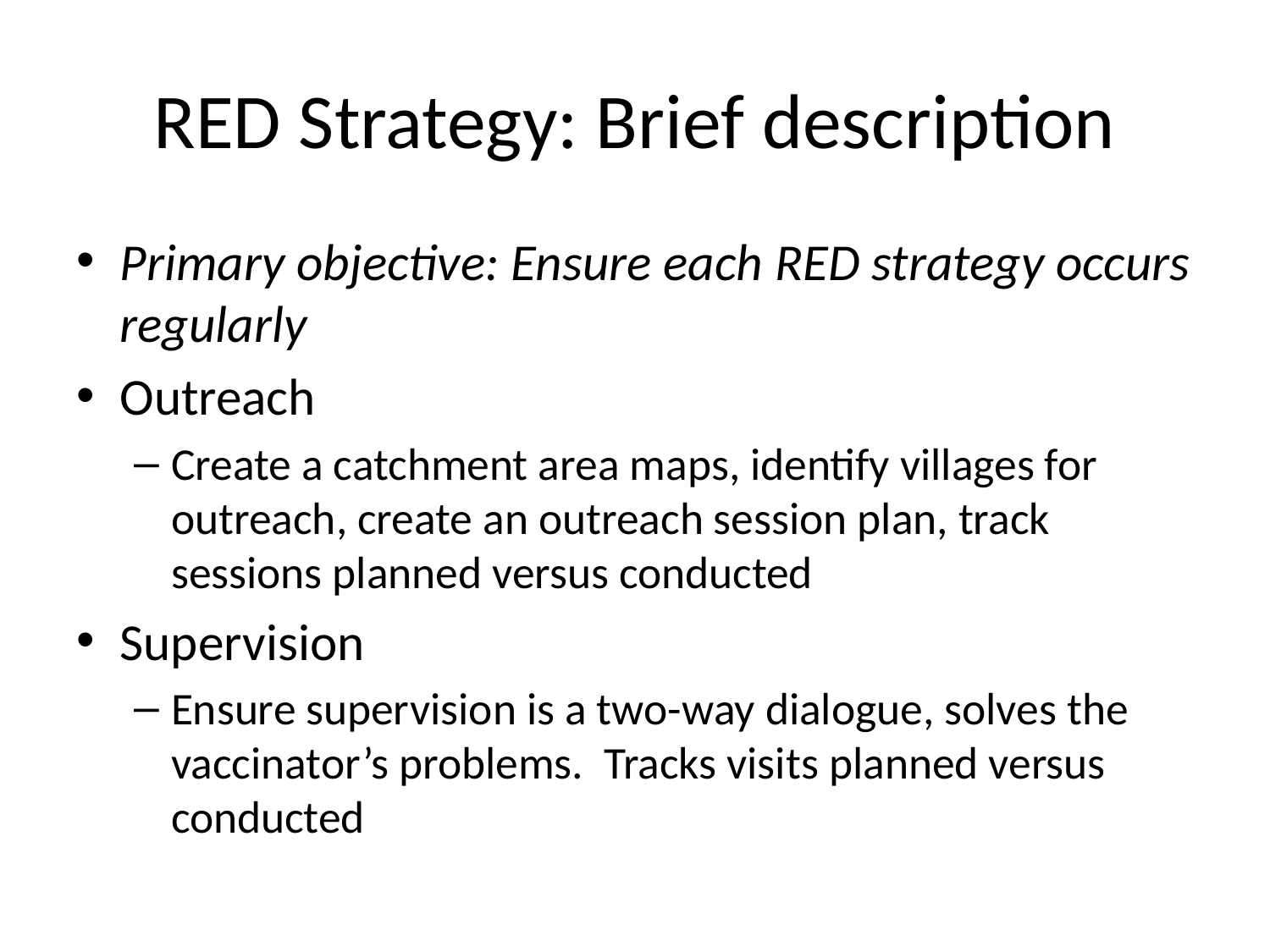

# RED Strategy: Brief description
Primary objective: Ensure each RED strategy occurs regularly
Outreach
Create a catchment area maps, identify villages for outreach, create an outreach session plan, track sessions planned versus conducted
Supervision
Ensure supervision is a two-way dialogue, solves the vaccinator’s problems.  Tracks visits planned versus conducted